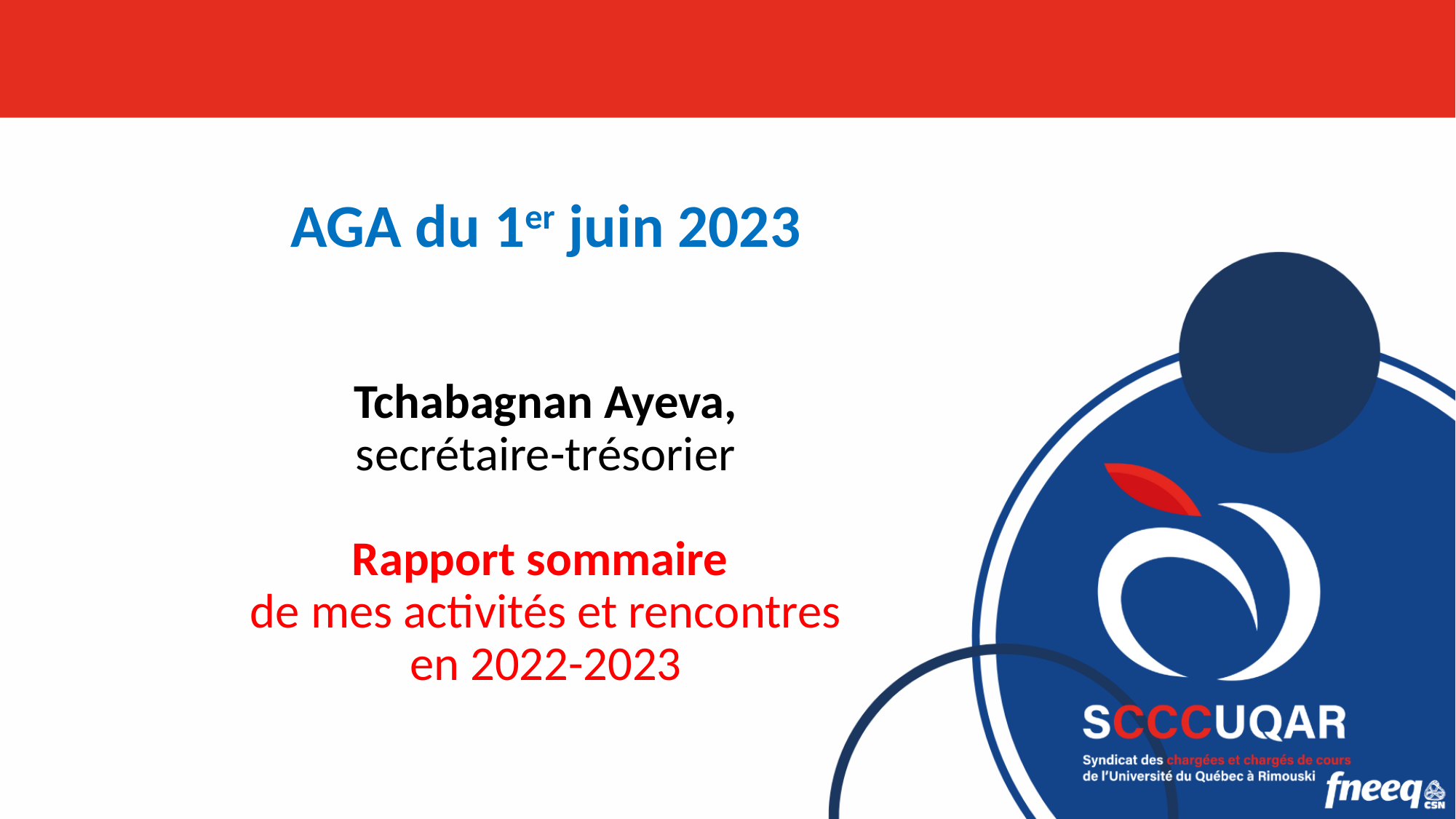

AGA du 1er juin 2023
# Tchabagnan Ayeva, secrétaire-trésorier Rapport sommaire de mes activités et rencontres en 2022-2023